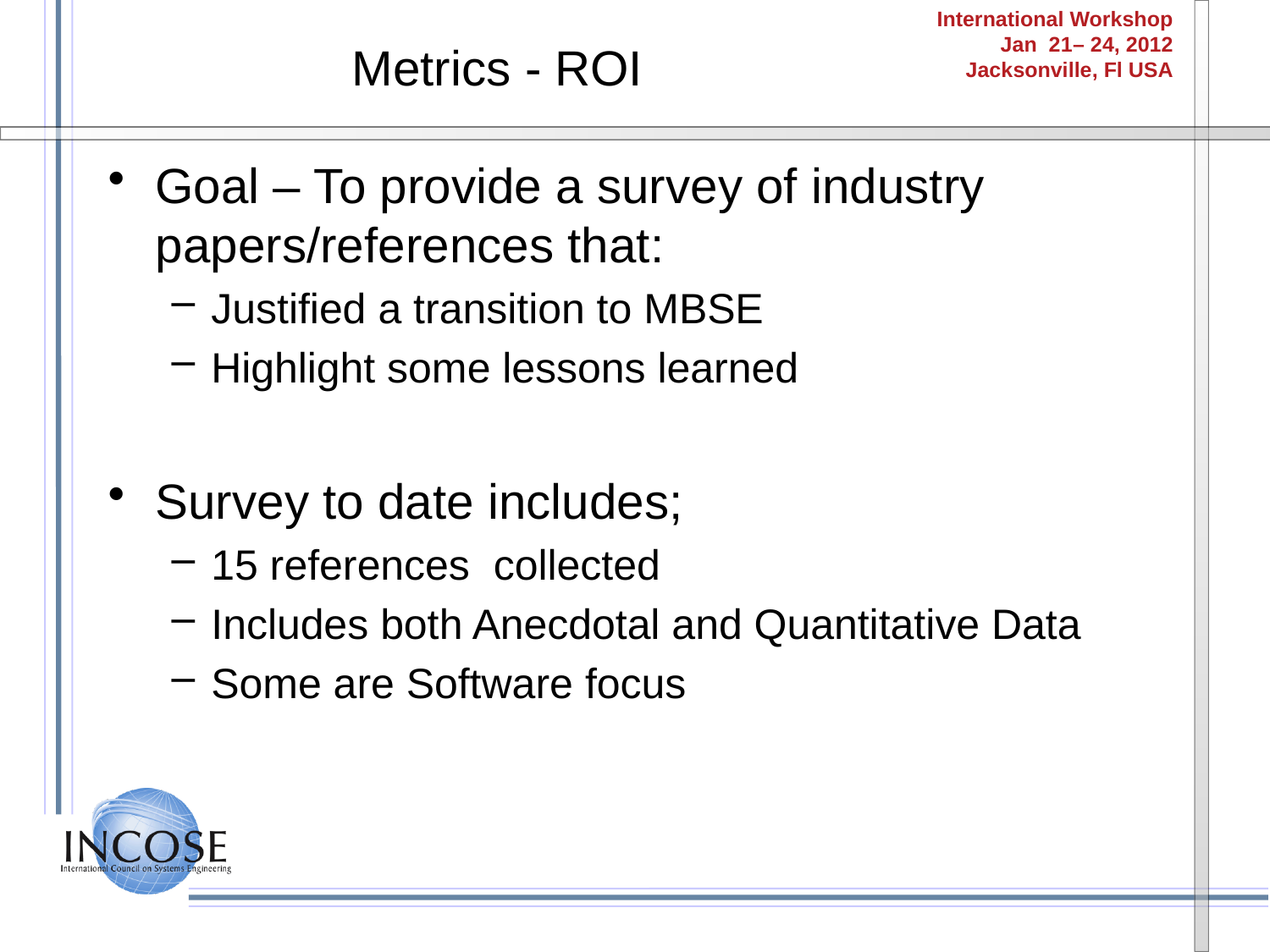

# Metrics - ROI
Goal – To provide a survey of industry papers/references that:
Justified a transition to MBSE
Highlight some lessons learned

Survey to date includes;
15 references  collected
Includes both Anecdotal and Quantitative Data
Some are Software focus